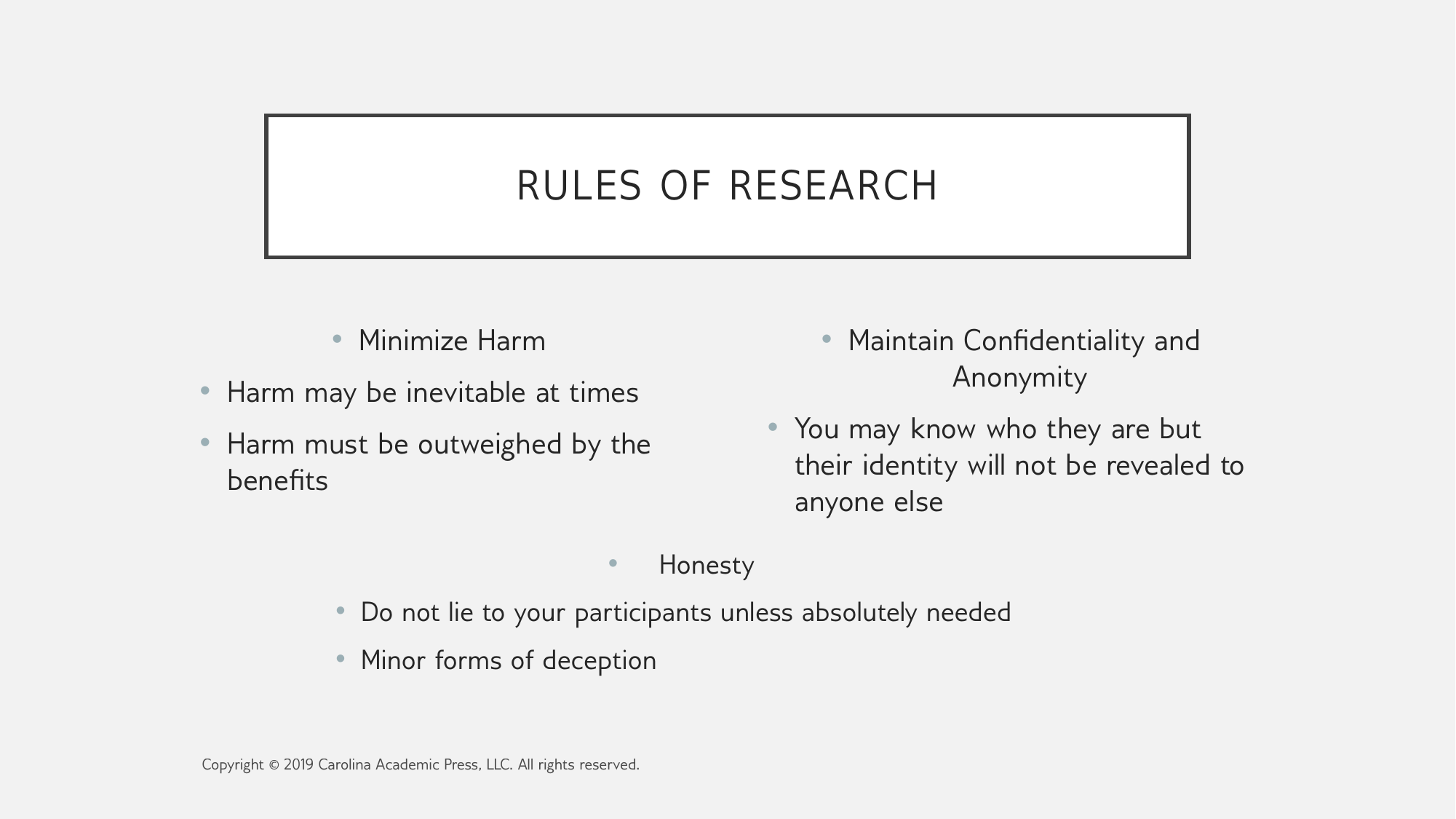

# Rules of Research
Minimize Harm
Harm may be inevitable at times
Harm must be outweighed by the benefits
Maintain Confidentiality and Anonymity
You may know who they are but their identity will not be revealed to anyone else
Honesty
Do not lie to your participants unless absolutely needed
Minor forms of deception
Copyright © 2019 Carolina Academic Press, LLC. All rights reserved.